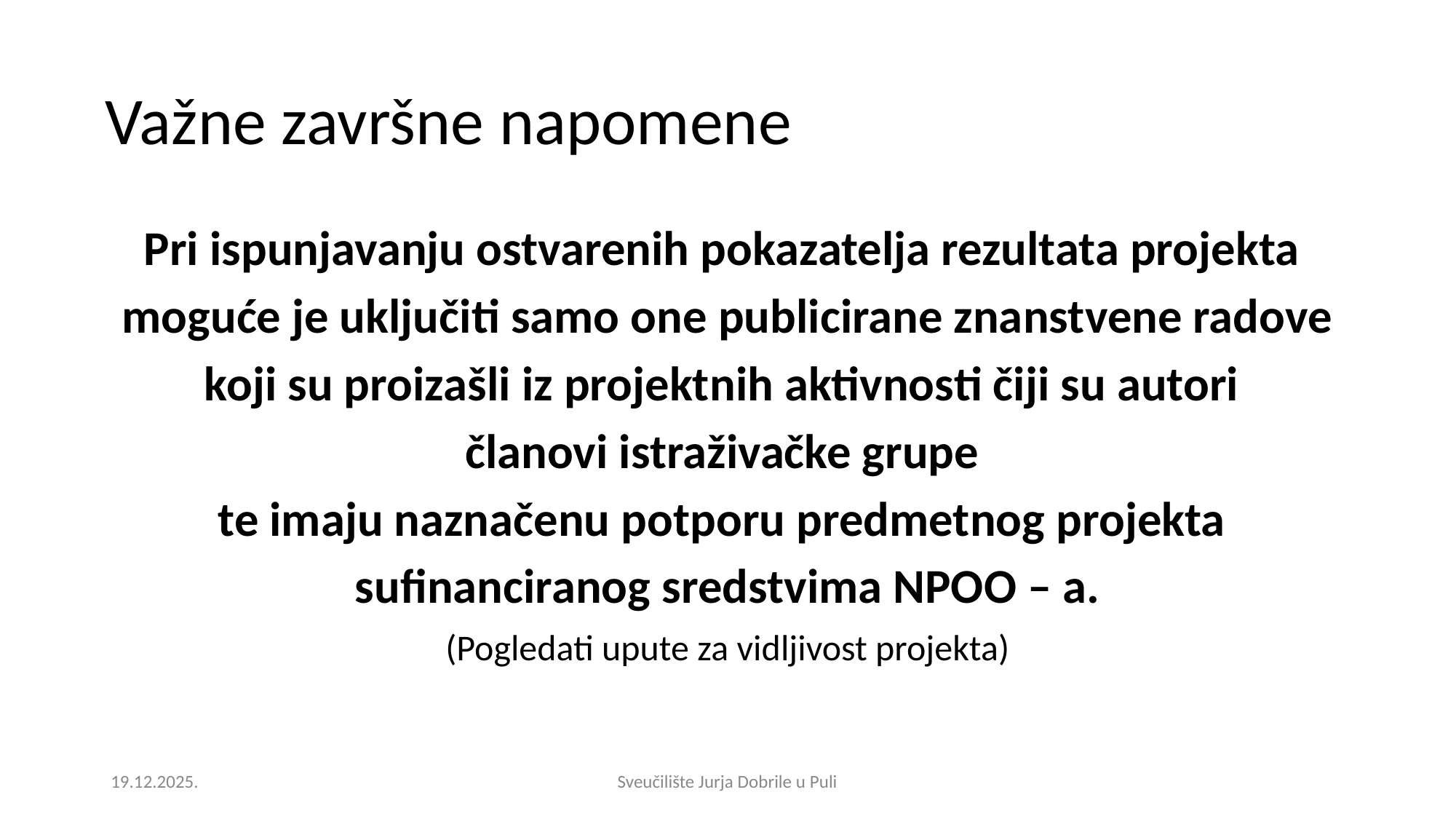

Važne završne napomene
Pri ispunjavanju ostvarenih pokazatelja rezultata projekta
moguće je uključiti samo one publicirane znanstvene radove
koji su proizašli iz projektnih aktivnosti čiji su autori
članovi istraživačke grupe
te imaju naznačenu potporu predmetnog projekta
sufinanciranog sredstvima NPOO – a.
(Pogledati upute za vidljivost projekta)
19.12.2025.
Sveučilište Jurja Dobrile u Puli
27